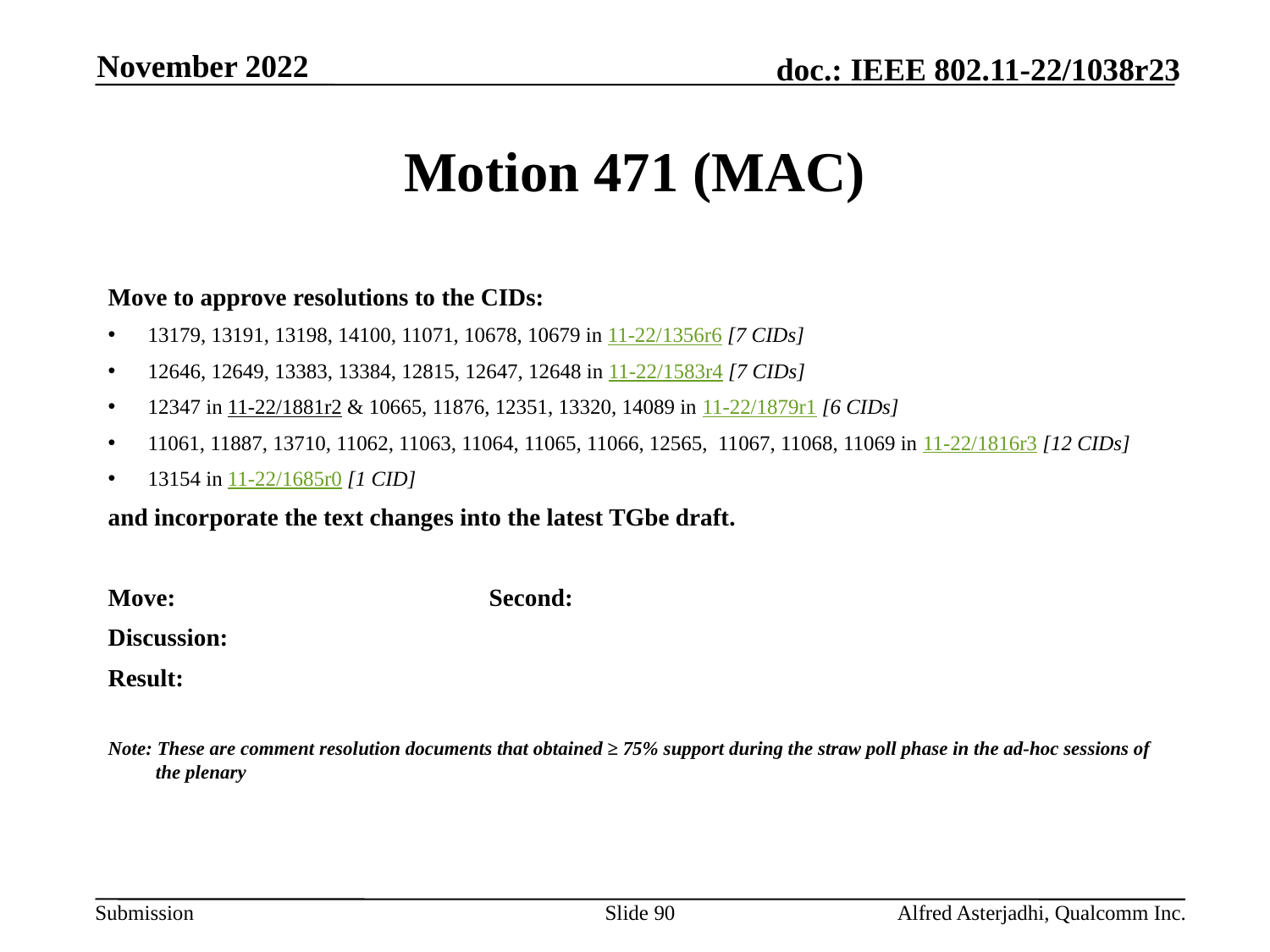

November 2022
# Motion 471 (MAC)
Move to approve resolutions to the CIDs:
13179, 13191, 13198, 14100, 11071, 10678, 10679 in 11-22/1356r6 [7 CIDs]
12646, 12649, 13383, 13384, 12815, 12647, 12648 in 11-22/1583r4 [7 CIDs]
12347 in 11-22/1881r2 & 10665, 11876, 12351, 13320, 14089 in 11-22/1879r1 [6 CIDs]
11061, 11887, 13710, 11062, 11063, 11064, 11065, 11066, 12565,  11067, 11068, 11069 in 11-22/1816r3 [12 CIDs]
13154 in 11-22/1685r0 [1 CID]
and incorporate the text changes into the latest TGbe draft.

Move: 			Second:
Discussion:
Result:

Note: These are comment resolution documents that obtained ≥ 75% support during the straw poll phase in the ad-hoc sessions of the plenary

Slide 90
Alfred Asterjadhi, Qualcomm Inc.